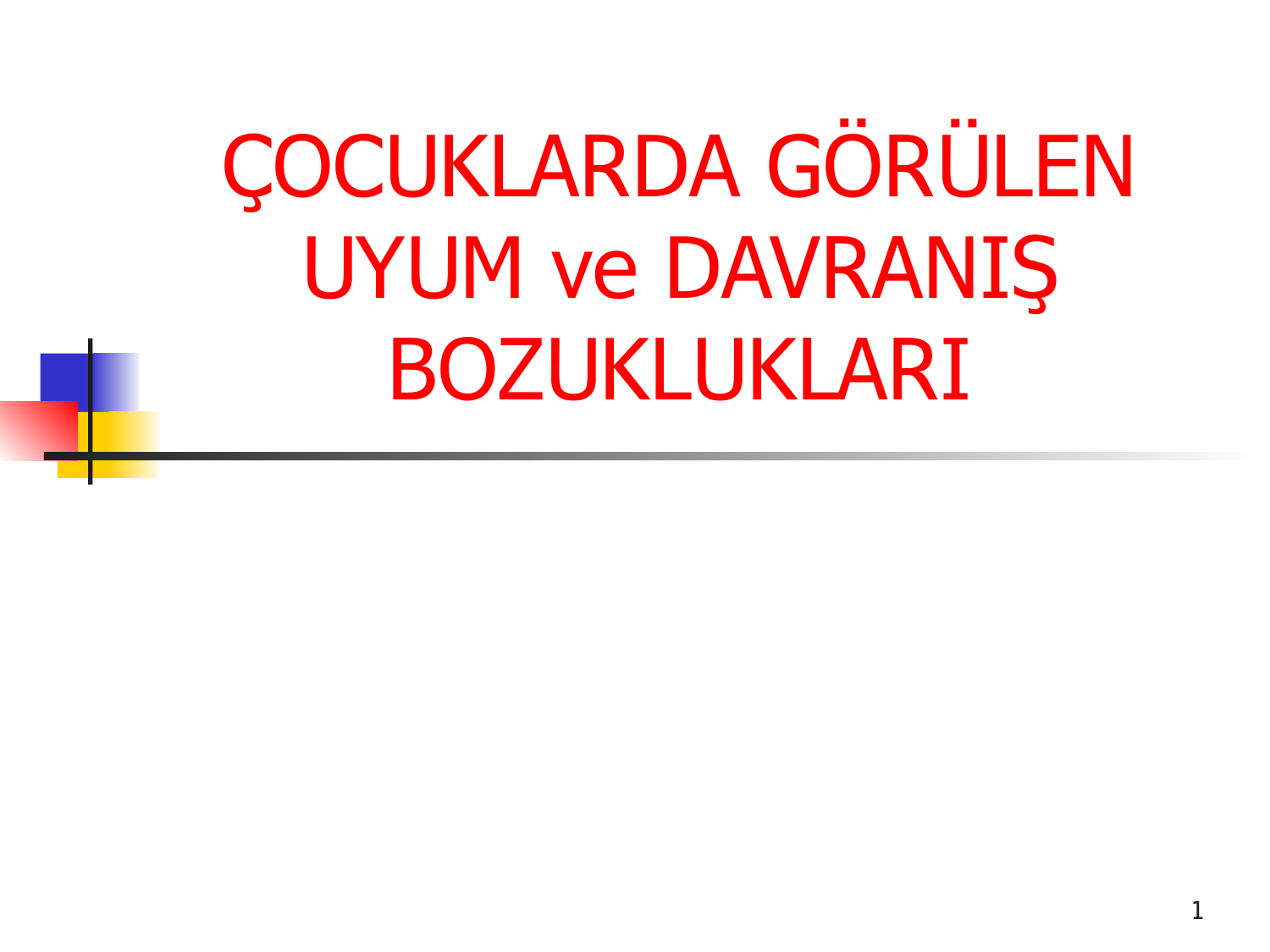

ÇOCUKLARDA GÖRÜLEN UYUM ve DAVRANIŞ BOZUKLUKLARI
1